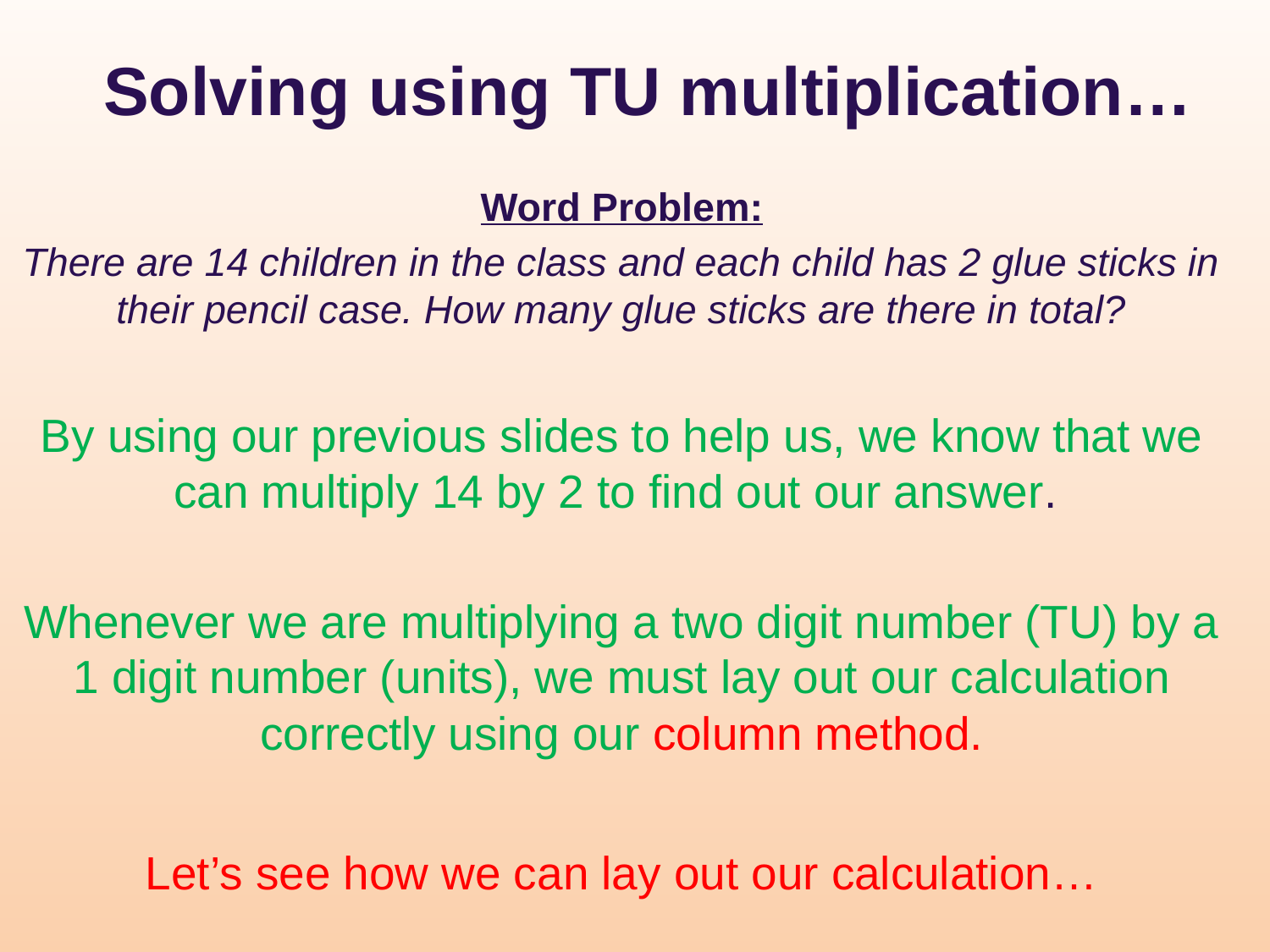

# Solving using TU multiplication…
Word Problem:
There are 14 children in the class and each child has 2 glue sticks in their pencil case. How many glue sticks are there in total?

By using our previous slides to help us, we know that we can multiply 14 by 2 to find out our answer.

Whenever we are multiplying a two digit number (TU) by a 1 digit number (units), we must lay out our calculation correctly using our column method.

Let’s see how we can lay out our calculation…